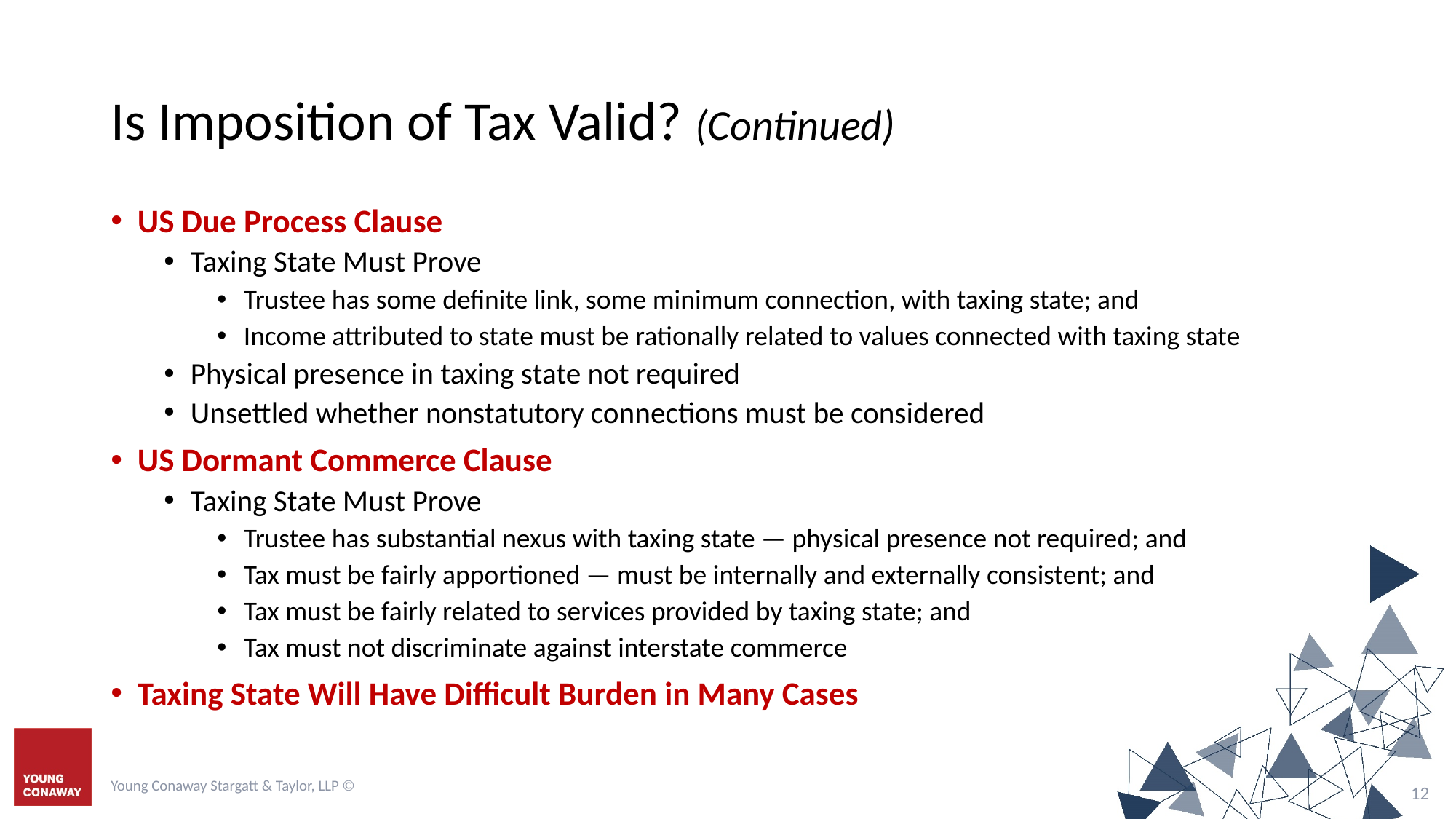

# Is Imposition of Tax Valid? (Continued)
US Due Process Clause
Taxing State Must Prove
Trustee has some definite link, some minimum connection, with taxing state; and
Income attributed to state must be rationally related to values connected with taxing state
Physical presence in taxing state not required
Unsettled whether nonstatutory connections must be considered
US Dormant Commerce Clause
Taxing State Must Prove
Trustee has substantial nexus with taxing state — physical presence not required; and
Tax must be fairly apportioned — must be internally and externally consistent; and
Tax must be fairly related to services provided by taxing state; and
Tax must not discriminate against interstate commerce
Taxing State Will Have Difficult Burden in Many Cases

Young Conaway Stargatt & Taylor, LLP ©
12